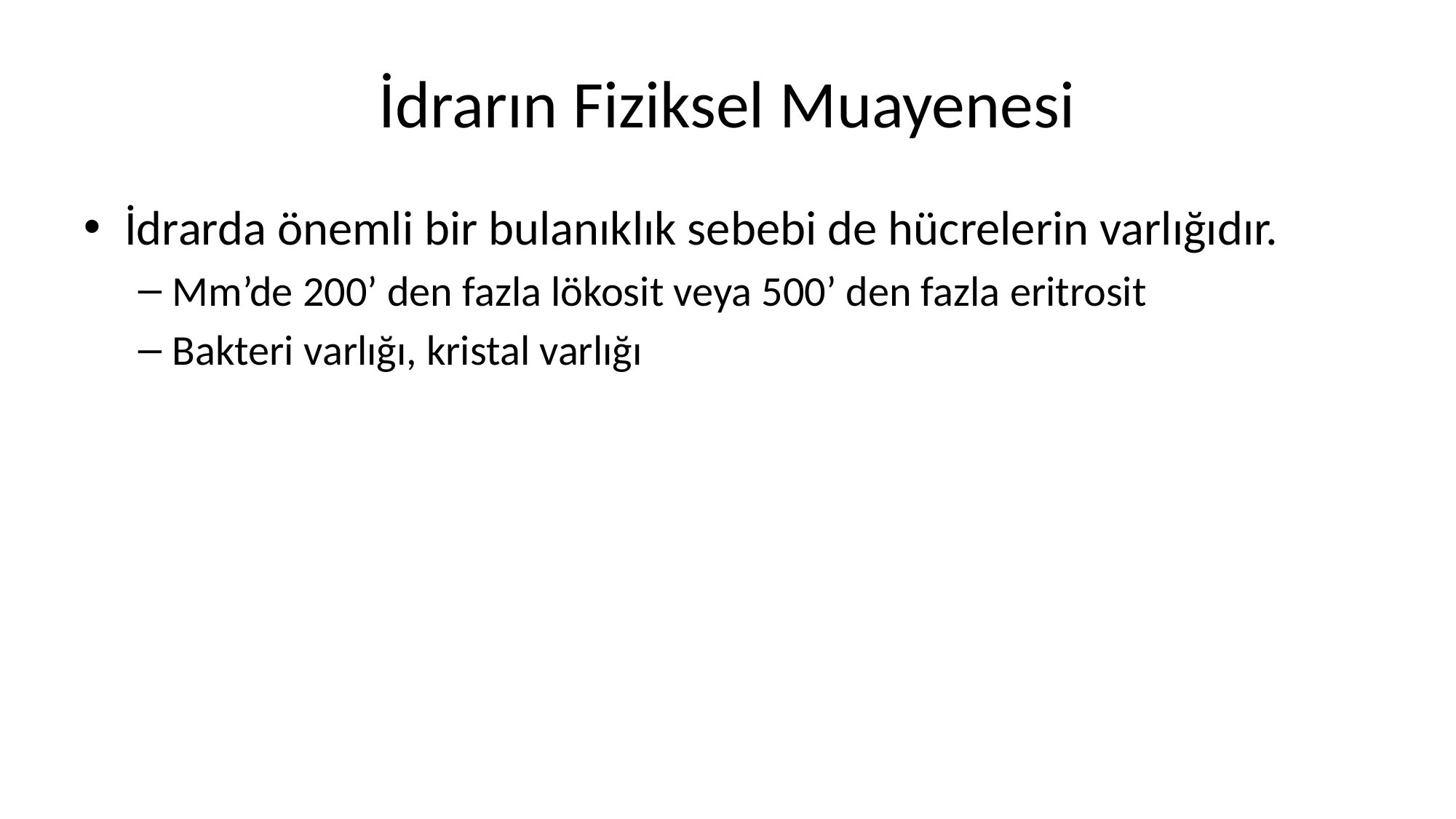

# İdrarın Fiziksel Muayenesi
İdrarda önemli bir bulanıklık sebebi de hücrelerin varlığıdır.
Mm’de 200’ den fazla lökosit veya 500’ den fazla eritrosit
Bakteri varlığı, kristal varlığı